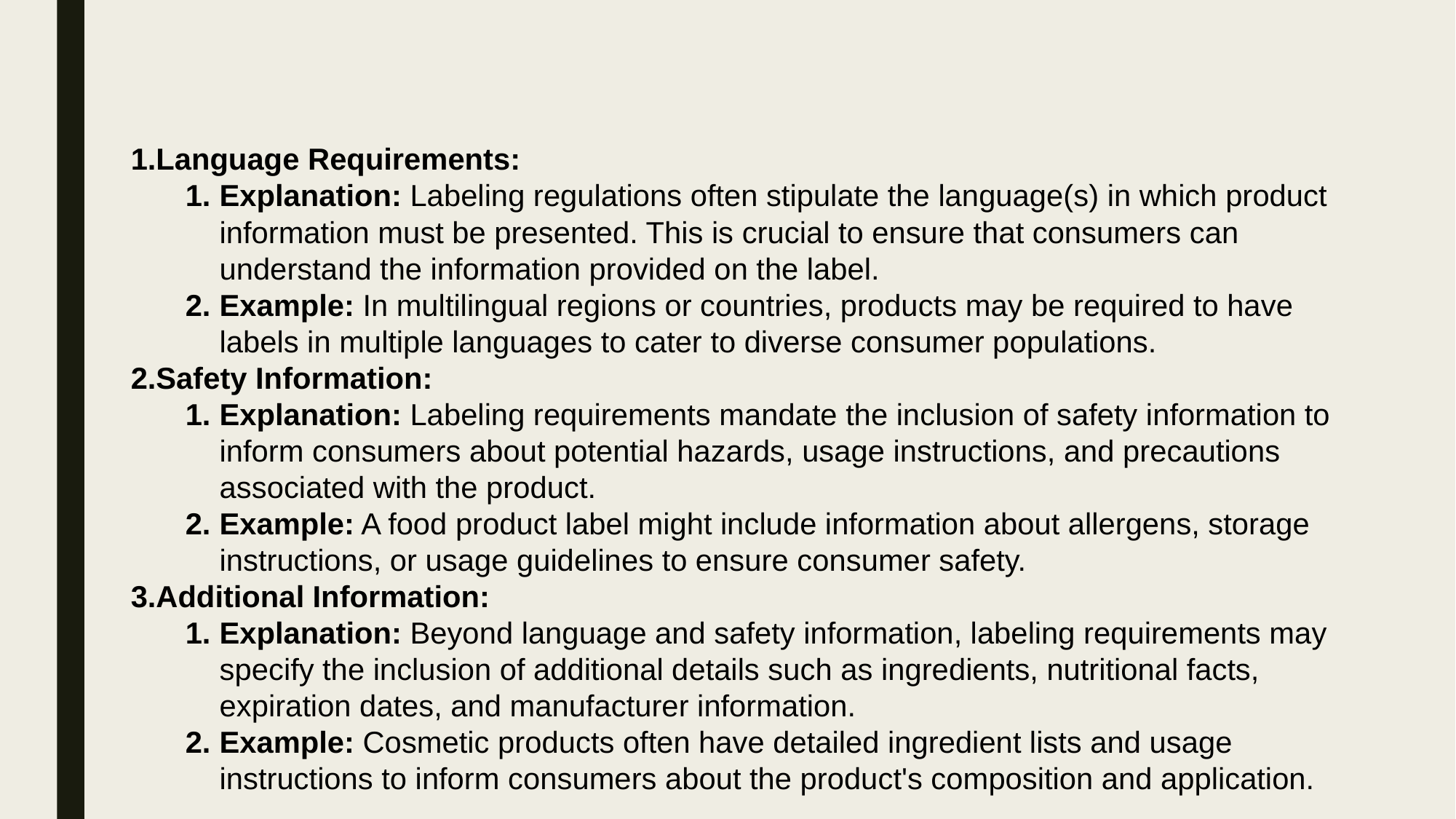

Language Requirements:
Explanation: Labeling regulations often stipulate the language(s) in which product information must be presented. This is crucial to ensure that consumers can understand the information provided on the label.
Example: In multilingual regions or countries, products may be required to have labels in multiple languages to cater to diverse consumer populations.
Safety Information:
Explanation: Labeling requirements mandate the inclusion of safety information to inform consumers about potential hazards, usage instructions, and precautions associated with the product.
Example: A food product label might include information about allergens, storage instructions, or usage guidelines to ensure consumer safety.
Additional Information:
Explanation: Beyond language and safety information, labeling requirements may specify the inclusion of additional details such as ingredients, nutritional facts, expiration dates, and manufacturer information.
Example: Cosmetic products often have detailed ingredient lists and usage instructions to inform consumers about the product's composition and application.